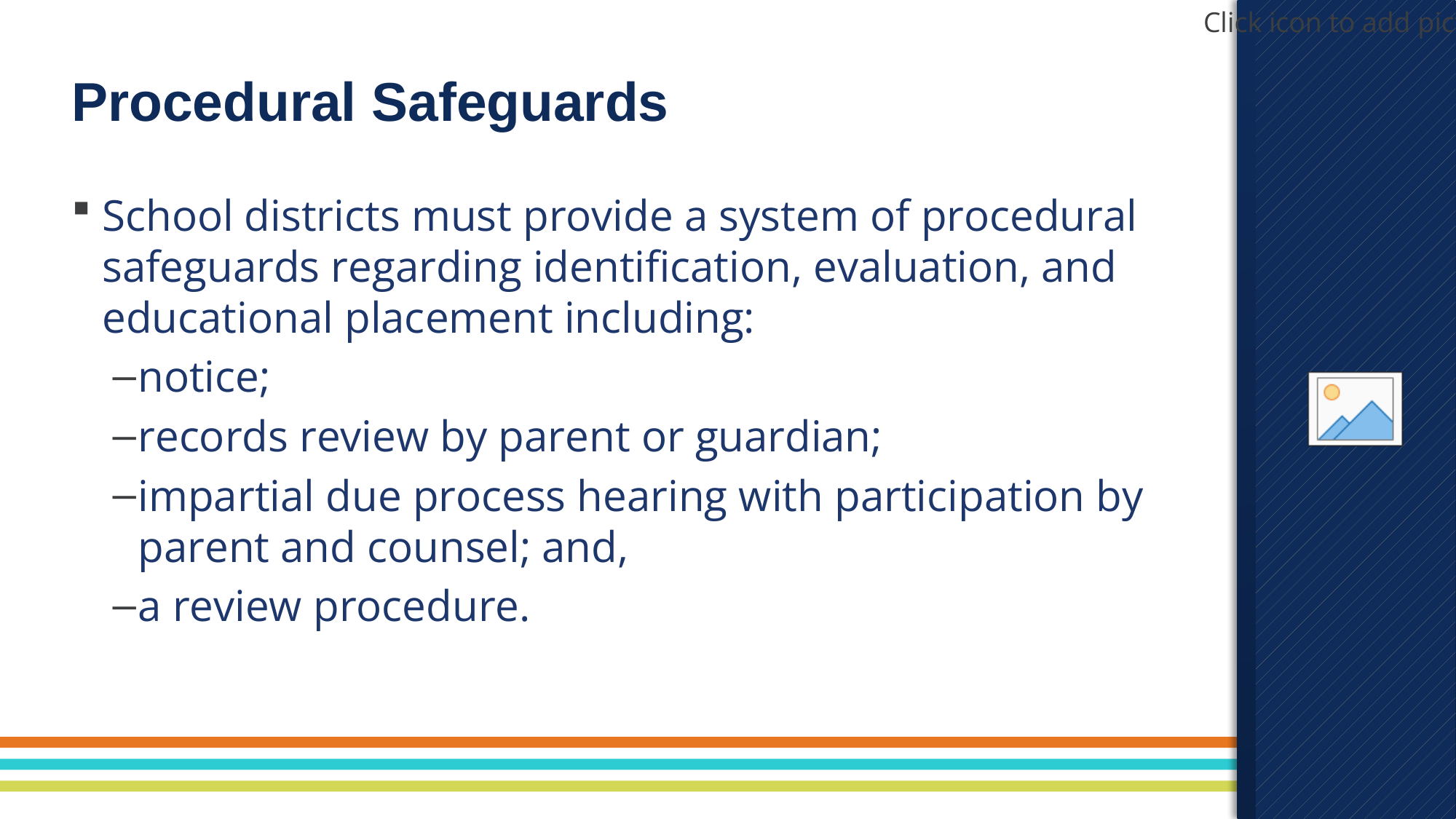

# Procedural Safeguards
School districts must provide a system of procedural safeguards regarding identification, evaluation, and educational placement including:
notice;
records review by parent or guardian;
impartial due process hearing with participation by parent and counsel; and,
a review procedure.